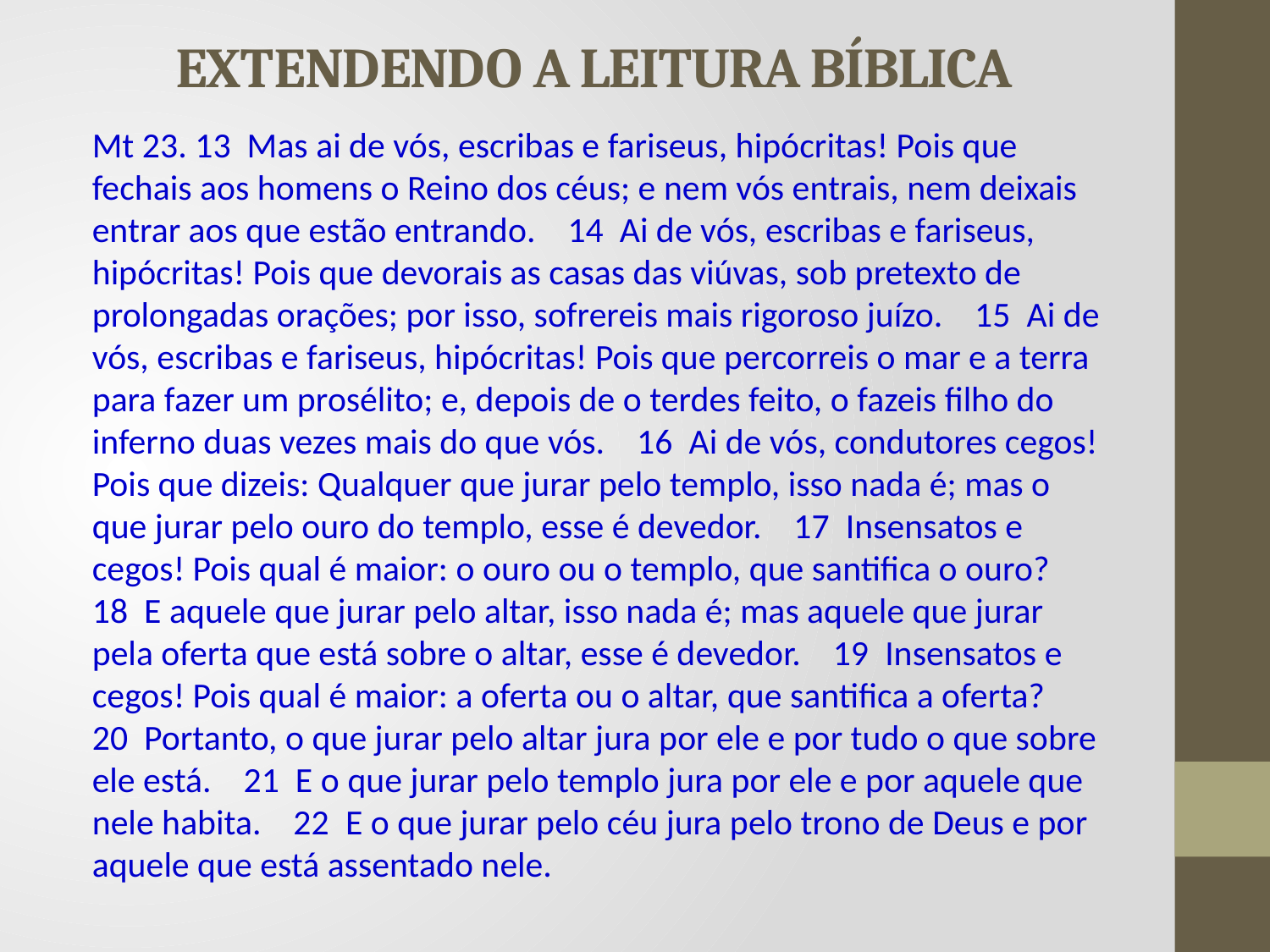

# EXTENDENDO A LEITURA BÍBLICA
Mt 23. 13  Mas ai de vós, escribas e fariseus, hipócritas! Pois que fechais aos homens o Reino dos céus; e nem vós entrais, nem deixais entrar aos que estão entrando.    14  Ai de vós, escribas e fariseus, hipócritas! Pois que devorais as casas das viúvas, sob pretexto de prolongadas orações; por isso, sofrereis mais rigoroso juízo.    15  Ai de vós, escribas e fariseus, hipócritas! Pois que percorreis o mar e a terra para fazer um prosélito; e, depois de o terdes feito, o fazeis filho do inferno duas vezes mais do que vós.    16  Ai de vós, condutores cegos! Pois que dizeis: Qualquer que jurar pelo templo, isso nada é; mas o que jurar pelo ouro do templo, esse é devedor.    17  Insensatos e cegos! Pois qual é maior: o ouro ou o templo, que santifica o ouro?     18  E aquele que jurar pelo altar, isso nada é; mas aquele que jurar pela oferta que está sobre o altar, esse é devedor.    19  Insensatos e cegos! Pois qual é maior: a oferta ou o altar, que santifica a oferta?    20  Portanto, o que jurar pelo altar jura por ele e por tudo o que sobre ele está.    21  E o que jurar pelo templo jura por ele e por aquele que nele habita.    22  E o que jurar pelo céu jura pelo trono de Deus e por aquele que está assentado nele.